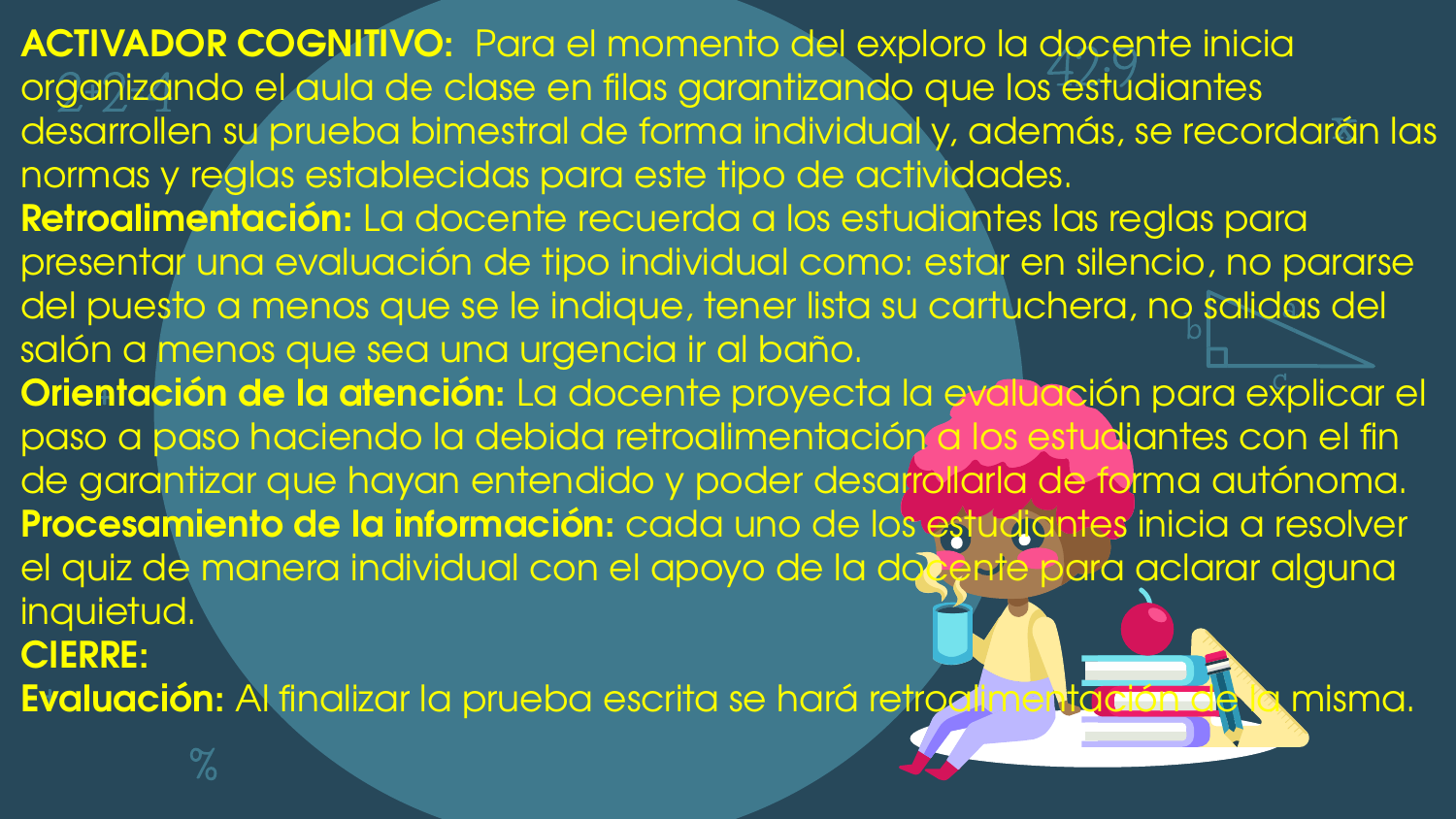

ACTIVADOR COGNITIVO:  Para el momento del exploro la docente inicia organizando el aula de clase en filas garantizando que los estudiantes desarrollen su prueba bimestral de forma individual y, además, se recordarán las normas y reglas establecidas para este tipo de actividades.
Retroalimentación: La docente recuerda a los estudiantes las reglas para presentar una evaluación de tipo individual como: estar en silencio, no pararse del puesto a menos que se le indique, tener lista su cartuchera, no salidas del salón a menos que sea una urgencia ir al baño.
Orientación de la atención: La docente proyecta la evaluación para explicar el paso a paso haciendo la debida retroalimentación a los estudiantes con el fin de garantizar que hayan entendido y poder desarrollarla de forma autónoma.
Procesamiento de la información: cada uno de los estudiantes inicia a resolver el quiz de manera individual con el apoyo de la docente para aclarar alguna inquietud.
CIERRE:
Evaluación: Al finalizar la prueba escrita se hará retroalimentación de la misma.